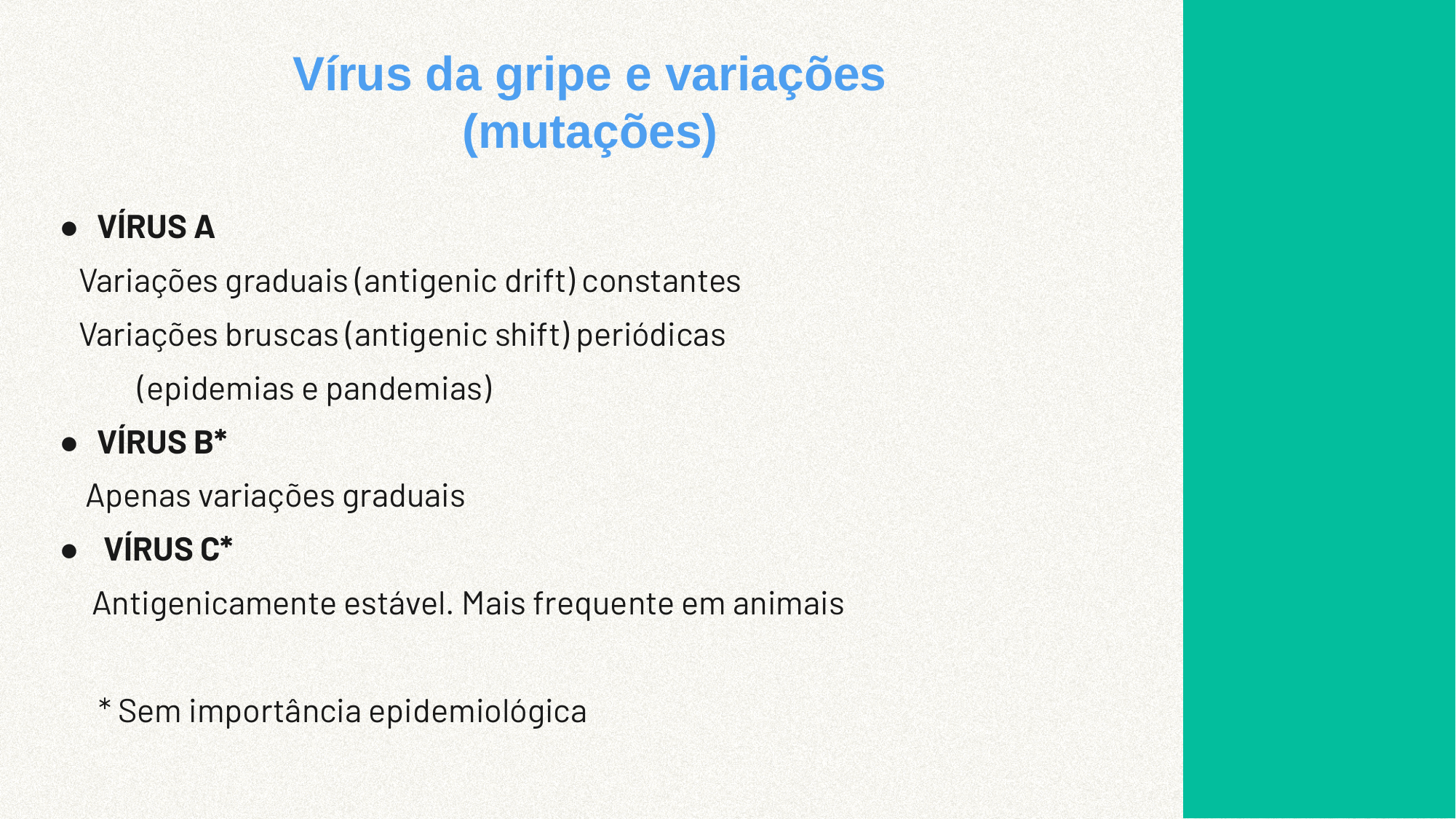

# Vírus da gripe e variações (mutações)
VÍRUS A
   Variações graduais (antigenic drift) constantes
   Variações bruscas (antigenic shift) periódicas
            (epidemias e pandemias)
VÍRUS B*
    Apenas variações graduais
 VÍRUS C*
     Antigenicamente estável. Mais frequente em animais

      * Sem importância epidemiológica